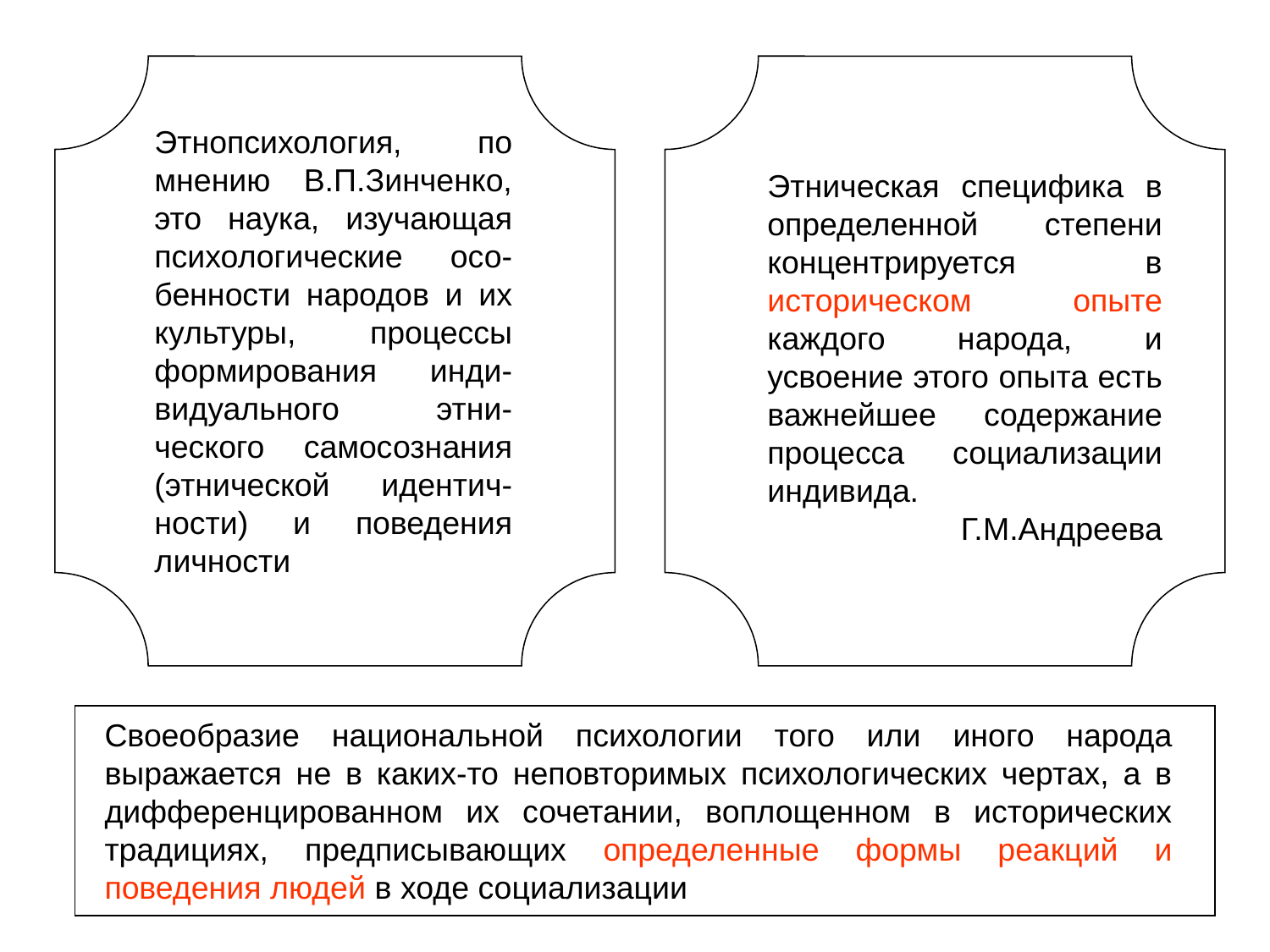

Этнопсихология, по мнению В.П.Зинченко, это наука, изучающая психологические осо-бенности народов и их культуры, процессы формирования инди-видуального этни-ческого самосознания (этнической идентич-ности) и поведения личности
Этническая специфика в определенной степени концентрируется в историческом опыте каждого народа, и усвоение этого опыта есть важнейшее содержание процесса социализации индивида.
Г.М.Андреева

Своеобразие национальной психологии того или иного народа выражается не в каких-то неповторимых психологических чертах, а в дифференцированном их сочетании, воплощенном в исторических традициях, предписывающих определенные формы реакций и поведения людей в ходе социализации